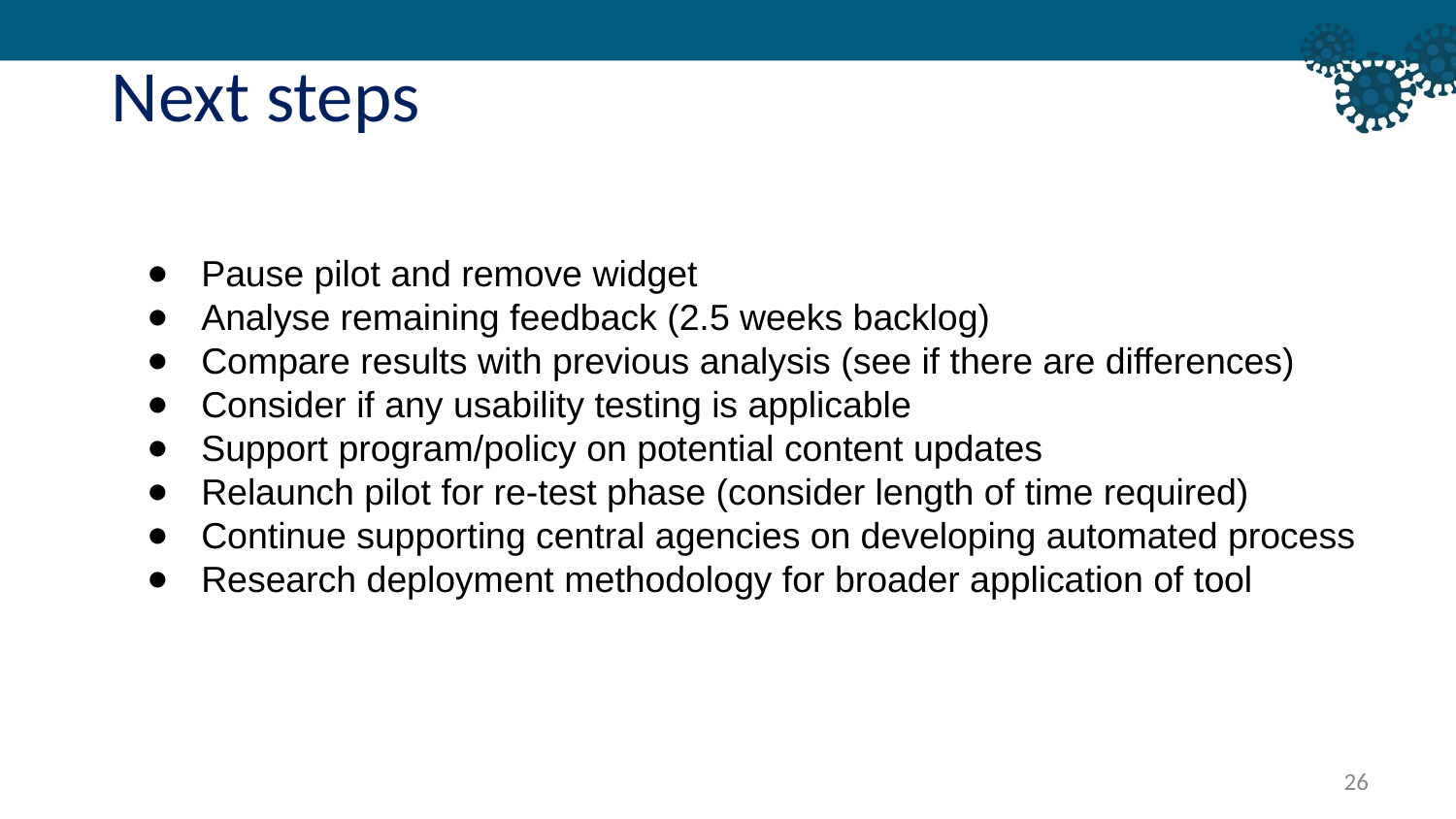

Next steps
Pause pilot and remove widget
Analyse remaining feedback (2.5 weeks backlog)
Compare results with previous analysis (see if there are differences)
Consider if any usability testing is applicable
Support program/policy on potential content updates
Relaunch pilot for re-test phase (consider length of time required)
Continue supporting central agencies on developing automated process
Research deployment methodology for broader application of tool
26